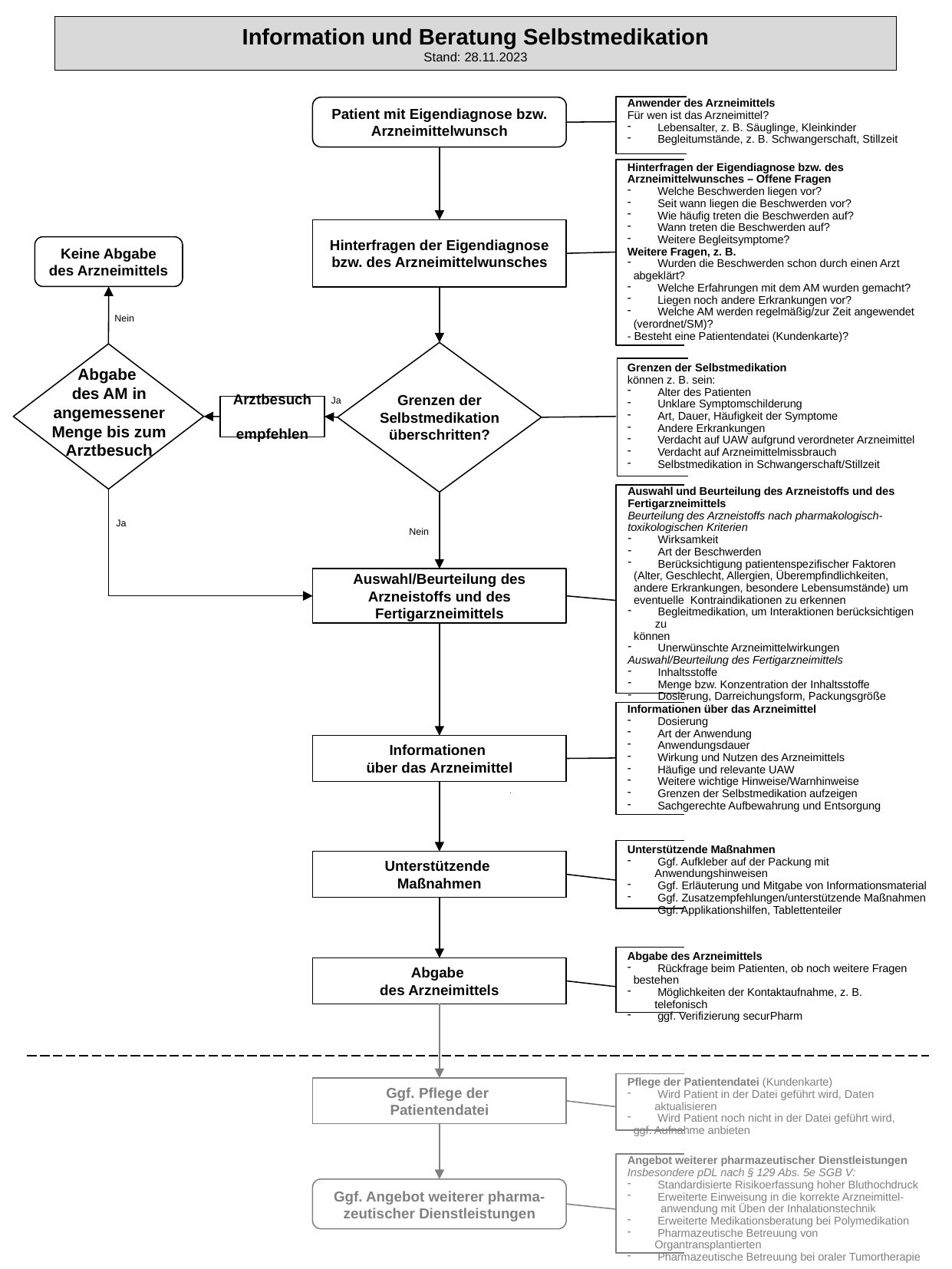

Information und Beratung Selbstmedikation
Stand: 28.11.2023
Anwender des Arzneimittels
Für wen ist das Arzneimittel?
 Lebensalter, z. B. Säuglinge, Kleinkinder
 Begleitumstände, z. B. Schwangerschaft, Stillzeit

Patient mit Eigendiagnose bzw. Arzneimittelwunsch
Hinterfragen der Eigendiagnose bzw. des Arzneimittelwunsches – Offene Fragen
 Welche Beschwerden liegen vor?
 Seit wann liegen die Beschwerden vor?
 Wie häufig treten die Beschwerden auf?
 Wann treten die Beschwerden auf?
 Weitere Begleitsymptome?
Weitere Fragen, z. B.
 Wurden die Beschwerden schon durch einen Arzt
  abgeklärt?
 Welche Erfahrungen mit dem AM wurden gemacht?
 Liegen noch andere Erkrankungen vor?
 Welche AM werden regelmäßig/zur Zeit angewendet
  (verordnet/SM)?
- Besteht eine Patientendatei (Kundenkarte)?

Hinterfragen der Eigendiagnose bzw. des Arzneimittelwunsches
Keine Abgabe des Arzneimittels
Nein

Grenzen der Selbstmedikation
können z. B. sein:
 Alter des Patienten
 Unklare Symptomschilderung
 Art, Dauer, Häufigkeit der Symptome
 Andere Erkrankungen
 Verdacht auf UAW aufgrund verordneter Arzneimittel
 Verdacht auf Arzneimittelmissbrauch
 Selbstmedikation in Schwangerschaft/Stillzeit
Abgabe
des AM in angemessener Menge bis zum Arztbesuch

Grenzen der Selbstmedikation überschritten?
Ja
Arztbesuch
empfehlen
Auswahl und Beurteilung des Arzneistoffs und des Fertigarzneimittels
Beurteilung des Arzneistoffs nach pharmakologisch-toxikologischen Kriterien
 Wirksamkeit
 Art der Beschwerden
 Berücksichtigung patientenspezifischer Faktoren
  (Alter, Geschlecht, Allergien, Überempfindlichkeiten,
  andere Erkrankungen, besondere Lebensumstände) um
  eventuelle  Kontraindikationen zu erkennen
 Begleitmedikation, um Interaktionen berücksichtigen zu
  können
 Unerwünschte Arzneimittelwirkungen
Auswahl/Beurteilung des Fertigarzneimittels
 Inhaltsstoffe
 Menge bzw. Konzentration der Inhaltsstoffe
 Dosierung, Darreichungsform, Packungsgröße

Ja
Nein
Auswahl/Beurteilung des Arzneistoffs und des Fertigarzneimittels
Informationen über das Arzneimittel
 Dosierung
 Art der Anwendung
 Anwendungsdauer
 Wirkung und Nutzen des Arzneimittels
 Häufige und relevante UAW
 Weitere wichtige Hinweise/Warnhinweise
 Grenzen der Selbstmedikation aufzeigen
 Sachgerechte Aufbewahrung und Entsorgung

Informationen
über das Arzneimittel

Unterstützende Maßnahmen
 Ggf. Aufkleber auf der Packung mit Anwendungshinweisen
 Ggf. Erläuterung und Mitgabe von Informationsmaterial
 Ggf. Zusatzempfehlungen/unterstützende Maßnahmen
 Ggf. Applikationshilfen, Tablettenteiler

Unterstützende
Maßnahmen
Abgabe des Arzneimittels
 Rückfrage beim Patienten, ob noch weitere Fragen
  bestehen
 Möglichkeiten der Kontaktaufnahme, z. B. telefonisch
 ggf. Verifizierung securPharm

Abgabe
des Arzneimittels
Pflege der Patientendatei (Kundenkarte)
 Wird Patient in der Datei geführt wird, Daten aktualisieren
 Wird Patient noch nicht in der Datei geführt wird,
  ggf. Aufnahme anbieten

Ggf. Pflege der
Patientendatei
Angebot weiterer pharmazeutischer Dienstleistungen
Insbesondere pDL nach § 129 Abs. 5e SGB V:
 Standardisierte Risikoerfassung hoher Bluthochdruck
 Erweiterte Einweisung in die korrekte Arzneimittel-
  anwendung mit Üben der Inhalationstechnik
 Erweiterte Medikationsberatung bei Polymedikation
 Pharmazeutische Betreuung von Organtransplantierten
 Pharmazeutische Betreuung bei oraler Tumortherapie

Ggf. Angebot weiterer pharma-zeutischer Dienstleistungen